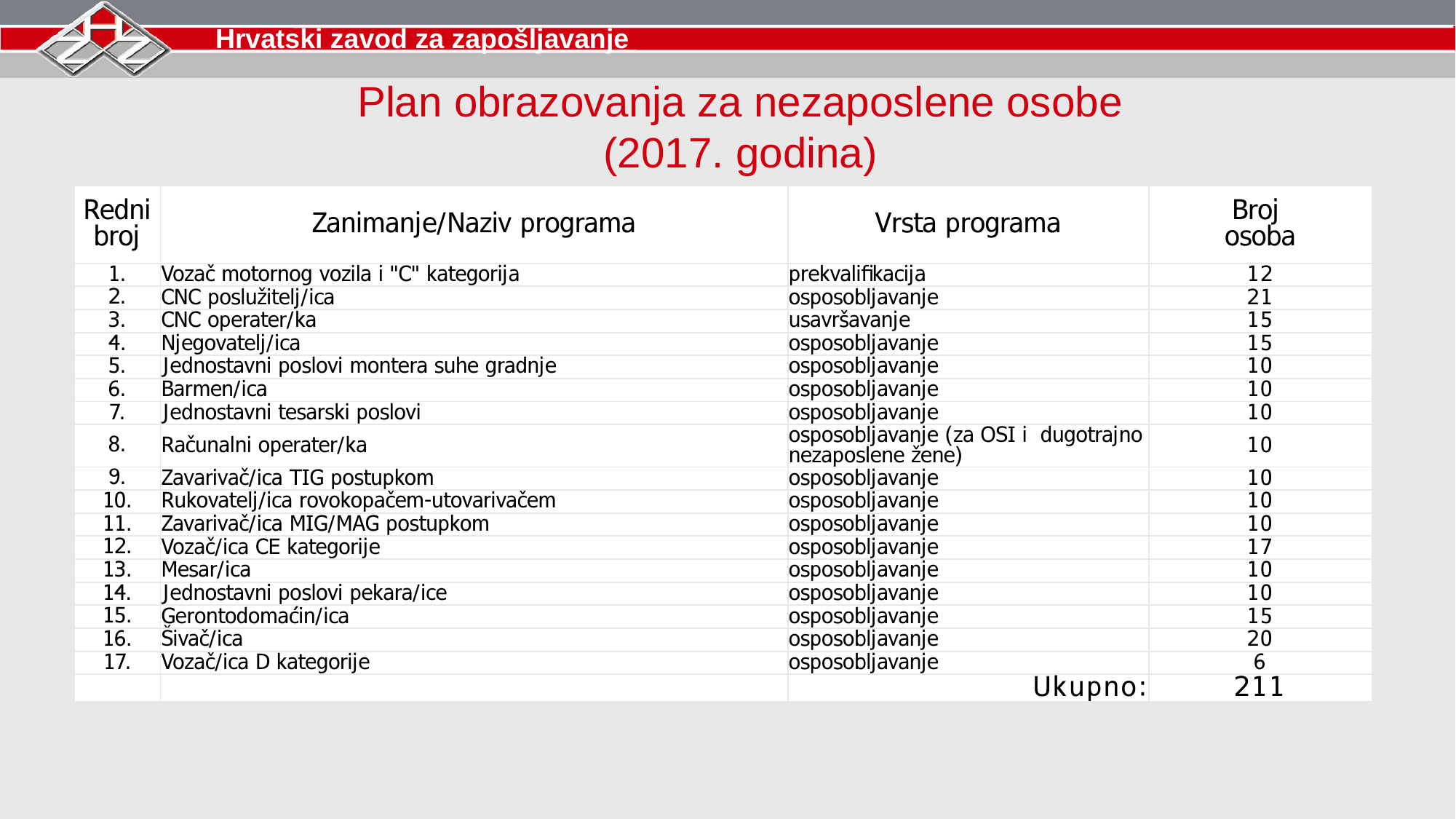

Plan obrazovanja za nezaposlene osobe
(2017. godina)
| Redni broj | Zanimanje/Naziv programa | Vrsta programa | Broj osoba |
| --- | --- | --- | --- |
| 1. | Vozač motornog vozila i "C" kategorija | prekvalifikacija | 12 |
| 2. | CNC poslužitelj/ica | osposobljavanje | 21 |
| 3. | CNC operater/ka | usavršavanje | 15 |
| 4. | Njegovatelj/ica | osposobljavanje | 15 |
| 5. | Jednostavni poslovi montera suhe gradnje | osposobljavanje | 10 |
| 6. | Barmen/ica | osposobljavanje | 10 |
| 7. | Jednostavni tesarski poslovi | osposobljavanje | 10 |
| 8. | Računalni operater/ka | osposobljavanje (za OSI i dugotrajno nezaposlene žene) | 10 |
| 9. | Zavarivač/ica TIG postupkom | osposobljavanje | 10 |
| 10. | Rukovatelj/ica rovokopačem-utovarivačem | osposobljavanje | 10 |
| 11. | Zavarivač/ica MIG/MAG postupkom | osposobljavanje | 10 |
| 12. | Vozač/ica CE kategorije | osposobljavanje | 17 |
| 13. | Mesar/ica | osposobljavanje | 10 |
| 14. | Jednostavni poslovi pekara/ice | osposobljavanje | 10 |
| 15. | Gerontodomaćin/ica | osposobljavanje | 15 |
| 16. | Šivač/ica | osposobljavanje | 20 |
| 17. | Vozač/ica D kategorije | osposobljavanje | 6 |
|  |  | Ukupno: | 211 |